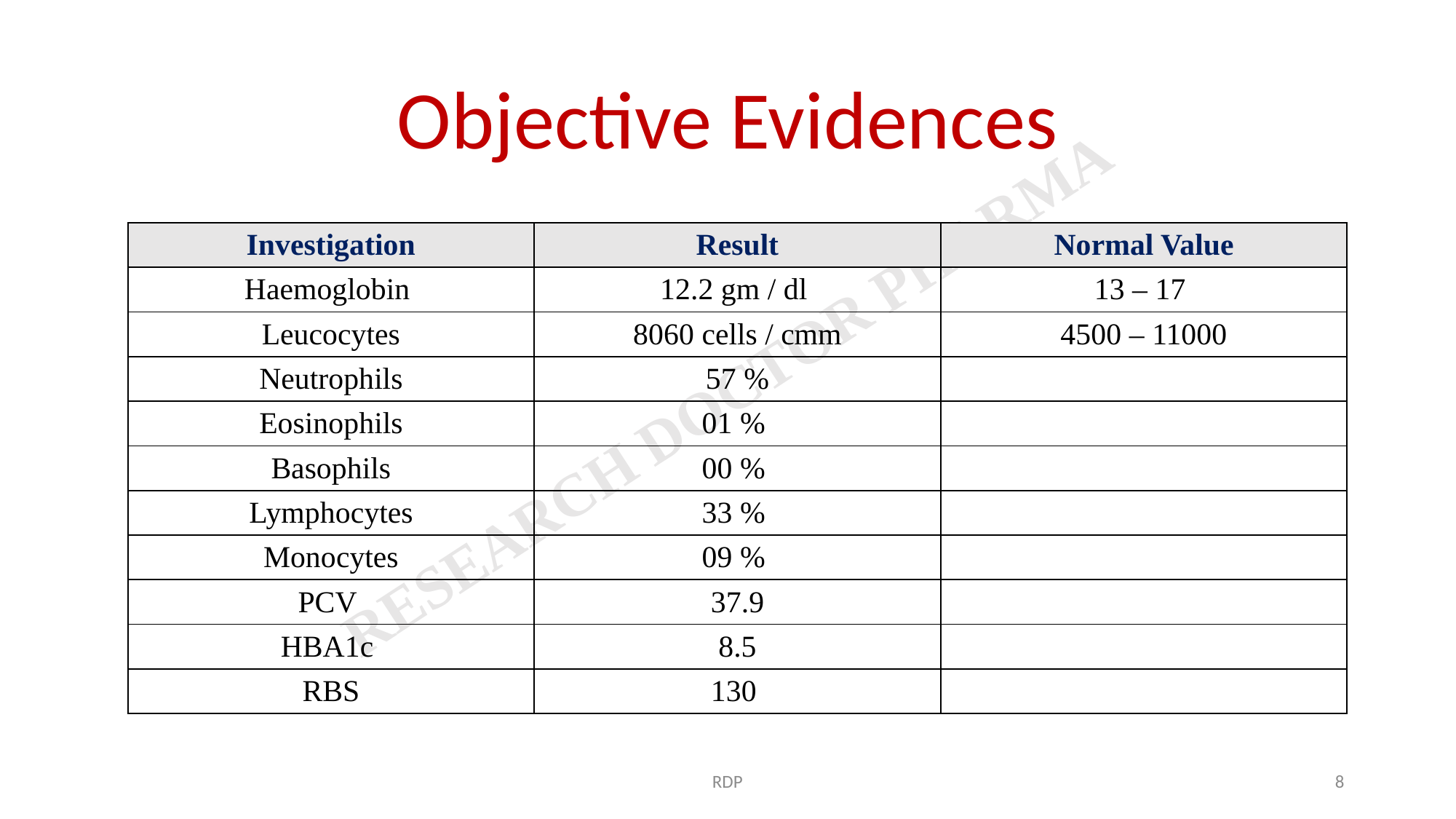

# Objective Evidences
| Investigation | Result | Normal Value |
| --- | --- | --- |
| Haemoglobin | 12.2 gm / dl | 13 – 17 |
| Leucocytes | 8060 cells / cmm | 4500 – 11000 |
| Neutrophils | 57 % |  |
| Eosinophils | 01 % |  |
| Basophils | 00 % |  |
| Lymphocytes | 33 % |  |
| Monocytes | 09 % |  |
| PCV | 37.9 |  |
| HBA1c | 8.5 |  |
| RBS | 130 |  |
RDP
8